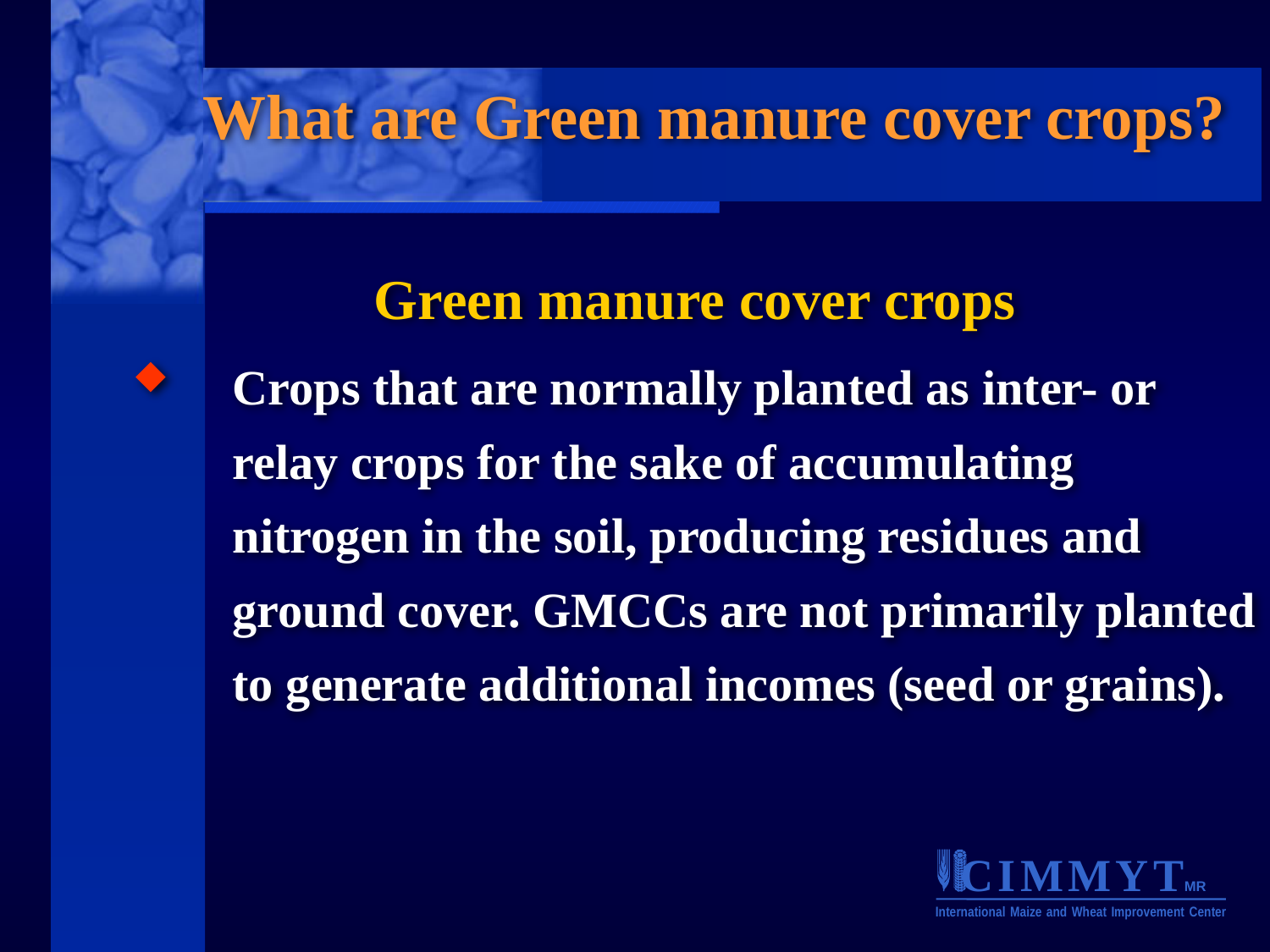

What are Green manure cover crops?
Green manure cover crops
Crops that are normally planted as inter- or relay crops for the sake of accumulating nitrogen in the soil, producing residues and ground cover. GMCCs are not primarily planted to generate additional incomes (seed or grains).